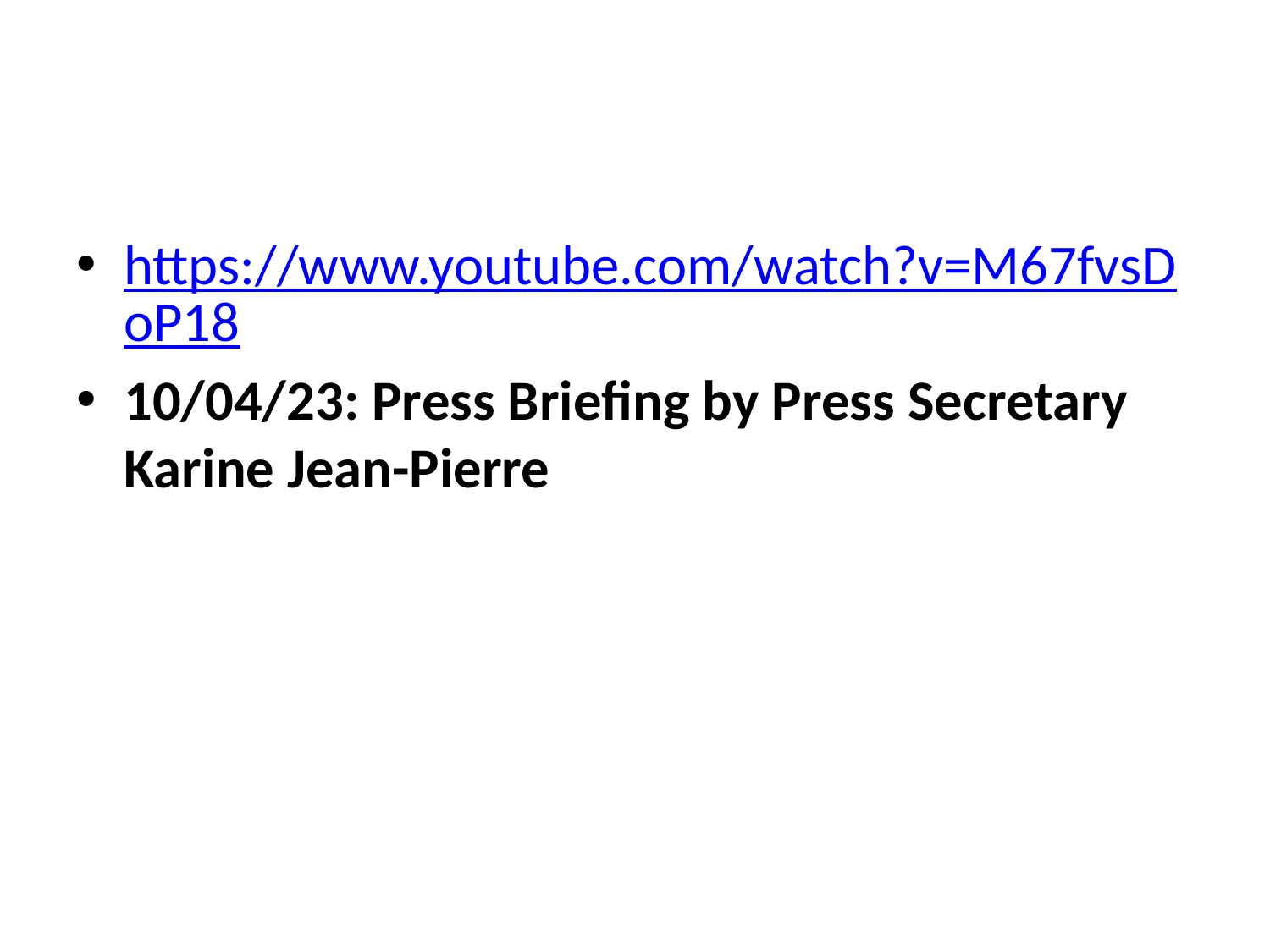

#
https://www.youtube.com/watch?v=M67fvsDoP18
10/04/23: Press Briefing by Press Secretary Karine Jean-Pierre